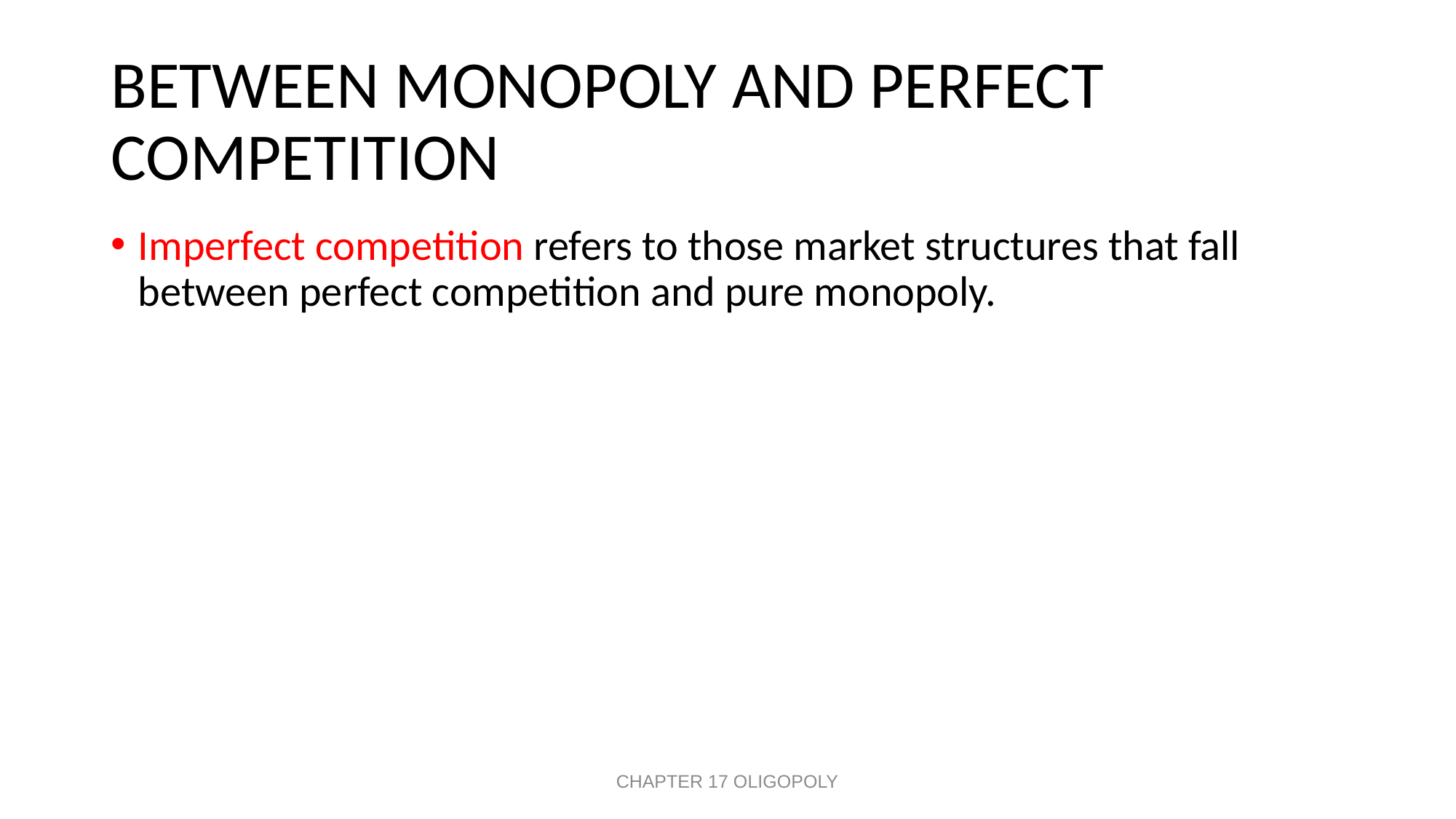

# BETWEEN MONOPOLY AND PERFECT COMPETITION
Imperfect competition refers to those market structures that fall between perfect competition and pure monopoly.
CHAPTER 17 OLIGOPOLY